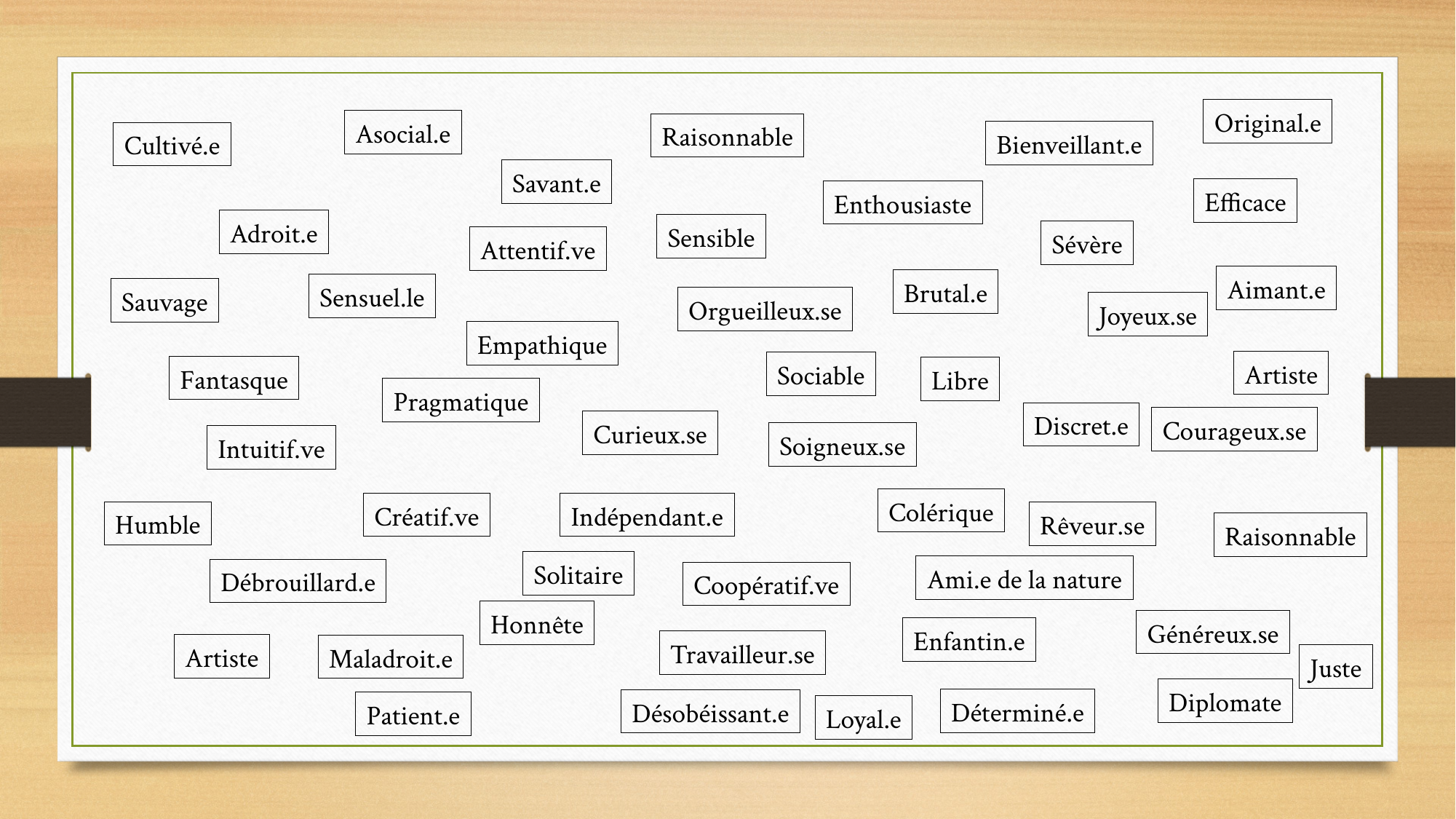

Original.e
Asocial.e
Raisonnable
Bienveillant.e
Cultivé.e
Savant.e
Efficace
Enthousiaste
Adroit.e
Sensible
Sévère
Attentif.ve
Aimant.e
Brutal.e
Sensuel.le
Sauvage
Orgueilleux.se
Joyeux.se
Empathique
Artiste
Sociable
Fantasque
Libre
Pragmatique
Discret.e
Courageux.se
Curieux.se
Soigneux.se
Intuitif.ve

Colérique
Créatif.ve
Indépendant.e
Humble
Rêveur.se
Raisonnable
Solitaire
Ami.e de la nature
Débrouillard.e
Coopératif.ve
Honnête
Généreux.se
Enfantin.e
Travailleur.se
Artiste
Maladroit.e
Juste
Diplomate
Déterminé.e
Désobéissant.e
Patient.e
Loyal.e